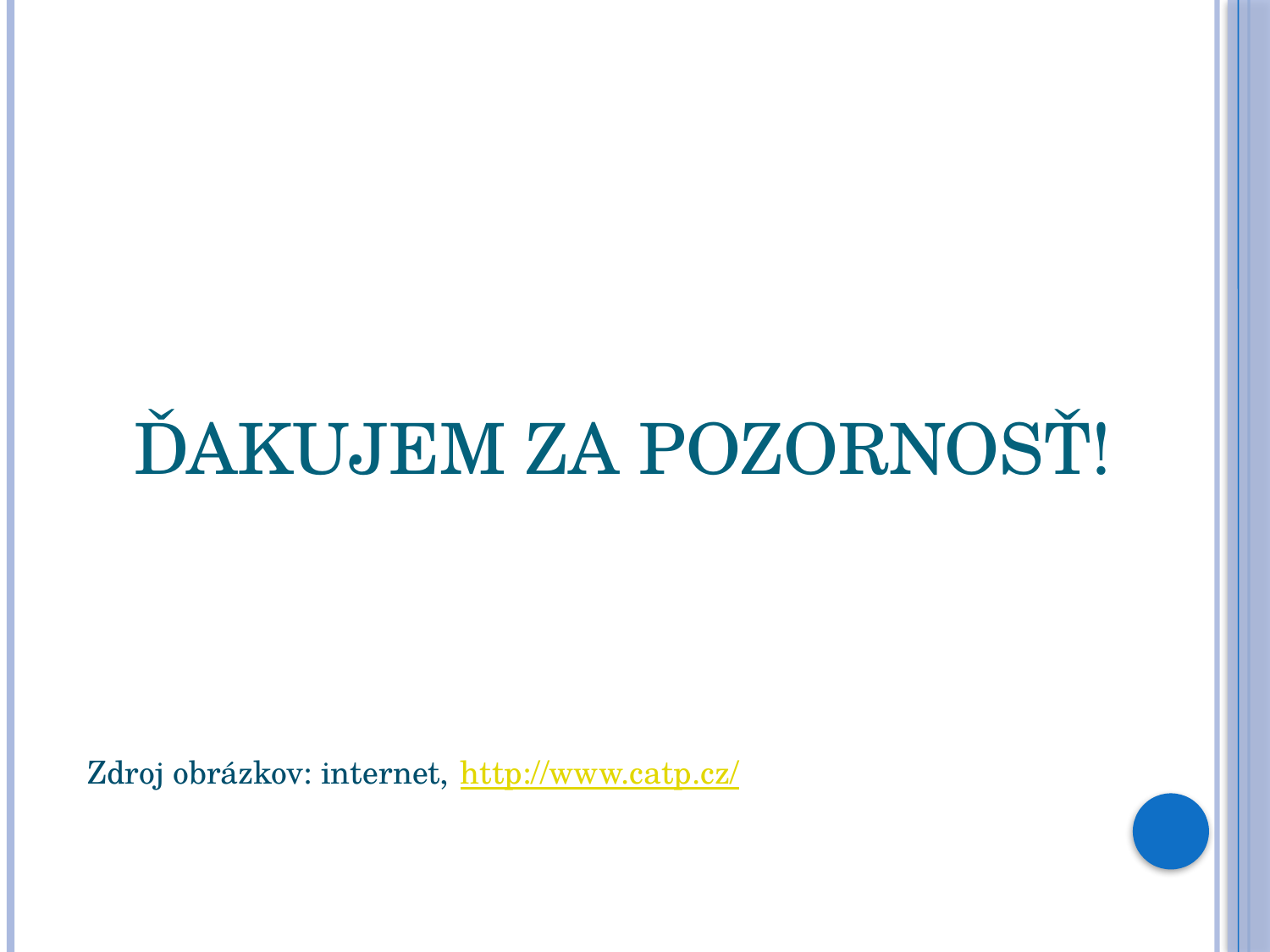

# Ďakujem za pozornosť!
Zdroj obrázkov: internet, http://www.catp.cz/